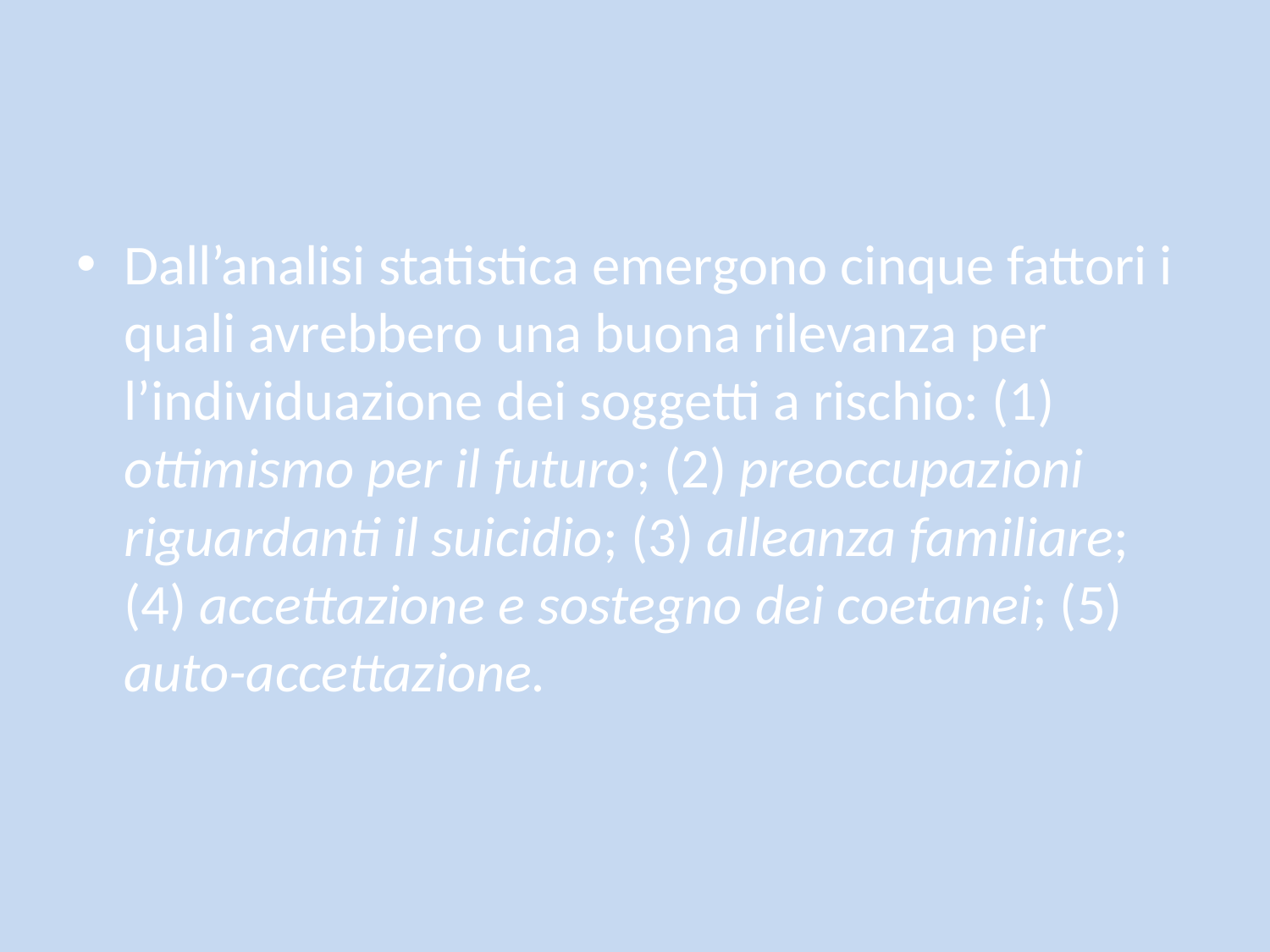

#
Dall’analisi statistica emergono cinque fattori i quali avrebbero una buona rilevanza per l’individuazione dei soggetti a rischio: (1) ottimismo per il futuro; (2) preoccupazioni riguardanti il suicidio; (3) alleanza familiare; (4) accettazione e sostegno dei coetanei; (5) auto-accettazione.